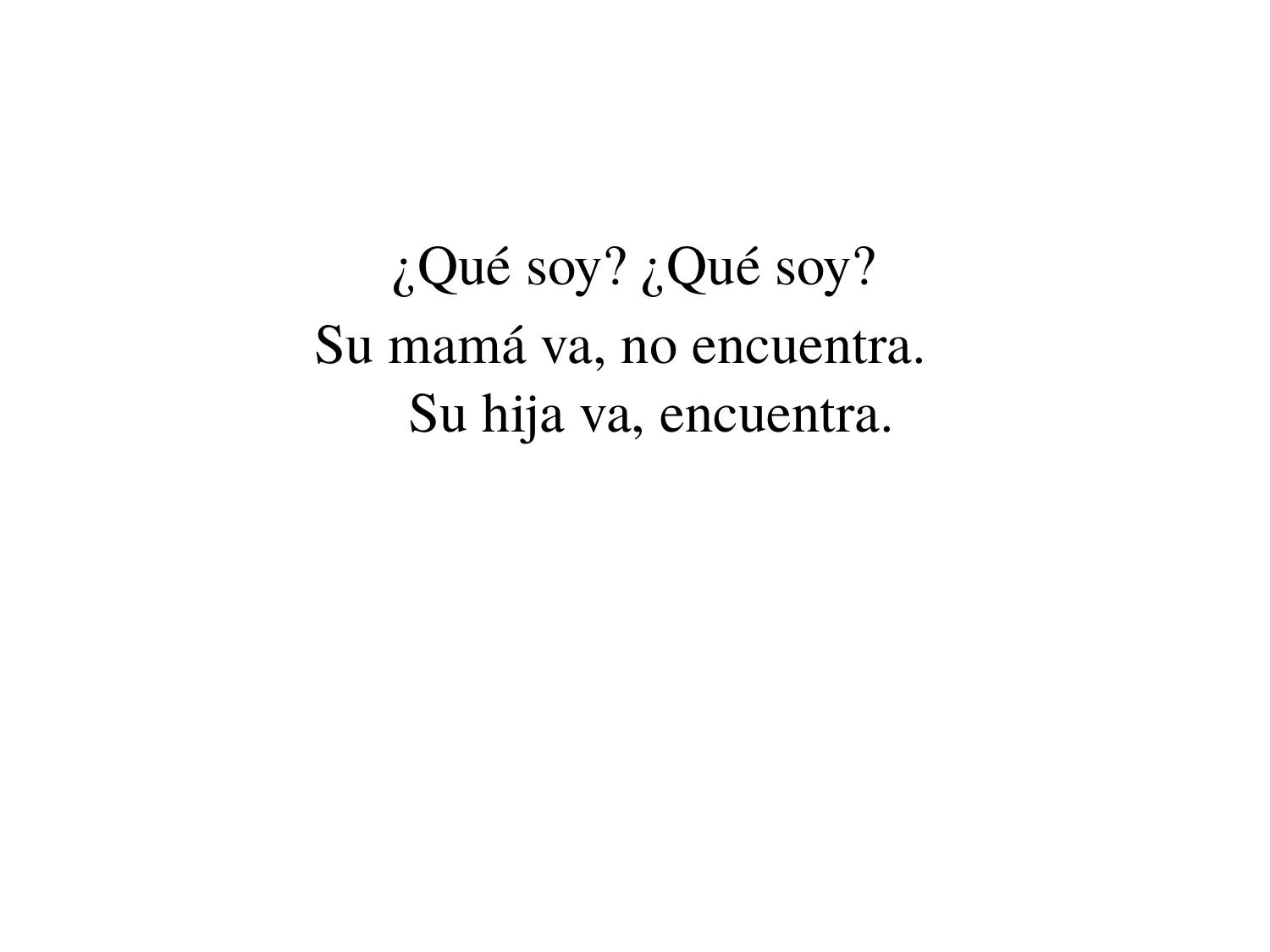

#
¿Qué soy? ¿Qué soy?
Su mamá va, no encuentra.
Su hija va, encuentra.